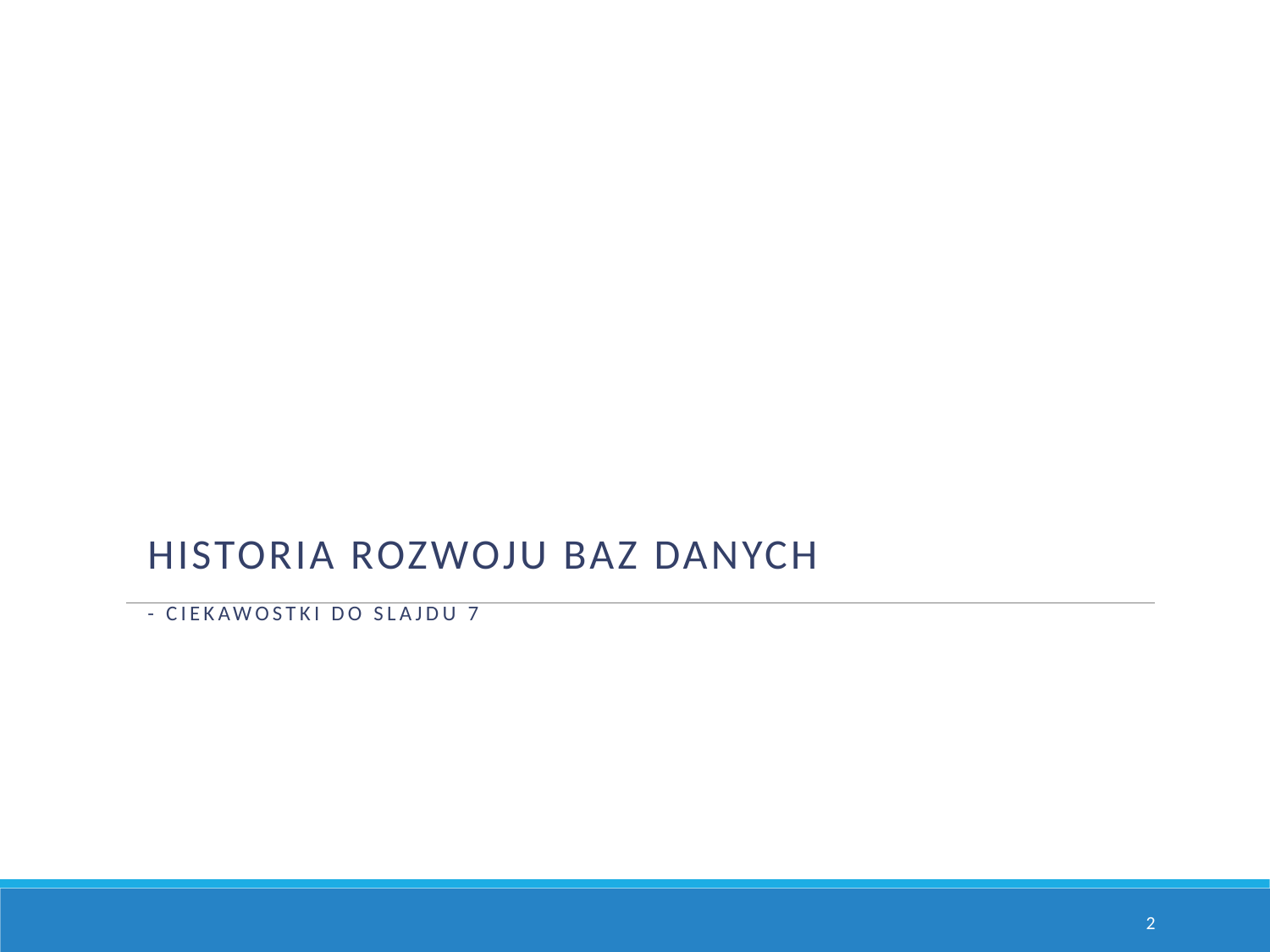

Historia rozwoju baz danych
- Ciekawostki do slajdu 7
2